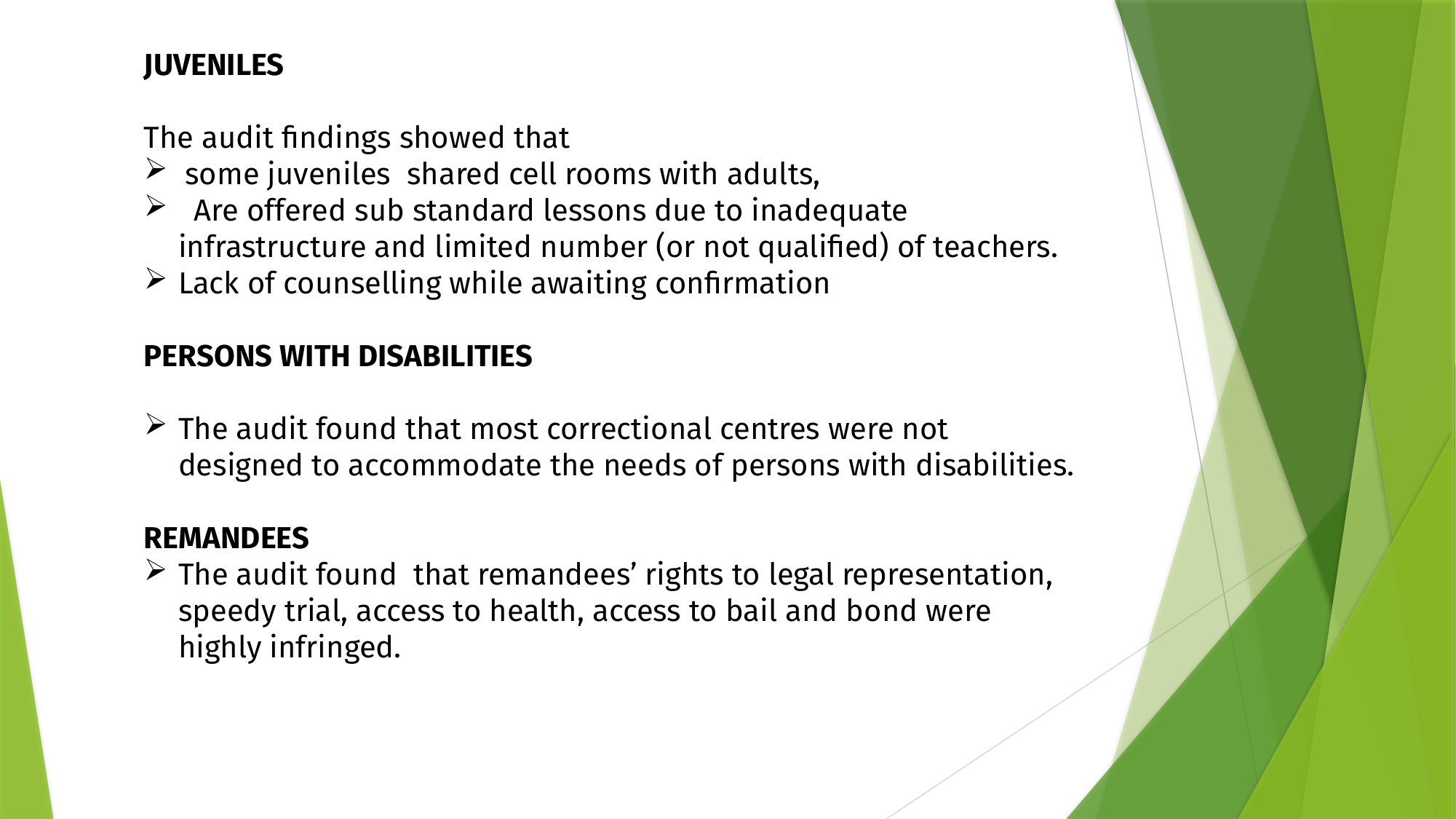

JUVENILES

The audit findings showed that
some juveniles  shared cell rooms with adults,
  Are offered sub standard lessons due to inadequate infrastructure and limited number (or not qualified) of teachers.
Lack of counselling while awaiting confirmation

PERSONS WITH DISABILITIES

The audit found that most correctional centres were not designed to accommodate the needs of persons with disabilities.

REMANDEES
The audit found  that remandees’ rights to legal representation, speedy trial, access to health, access to bail and bond were highly infringed.